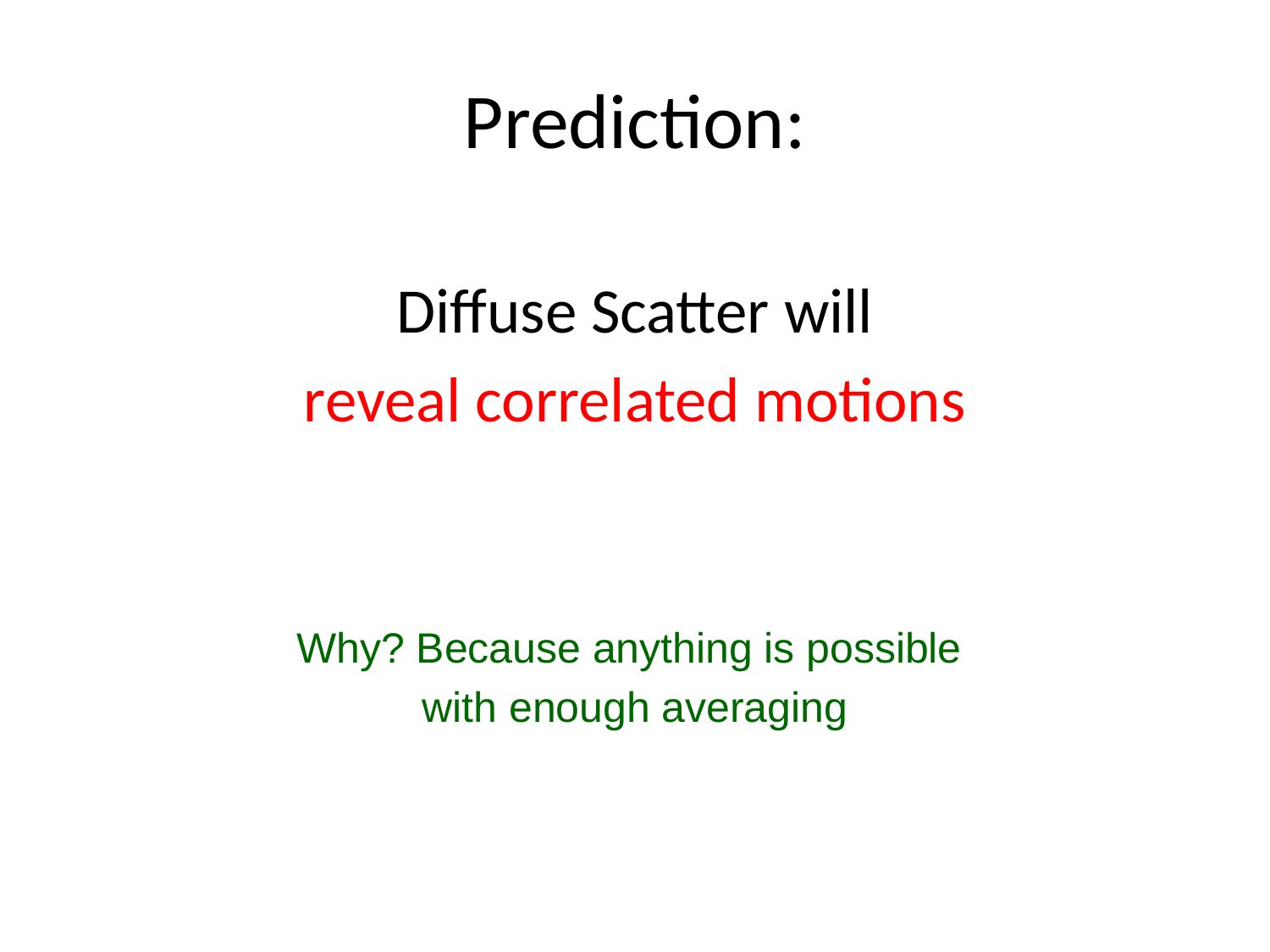

# Prediction:
Diffuse Scatter will
reveal correlated motions

Why? Because anything is possible
with enough averaging